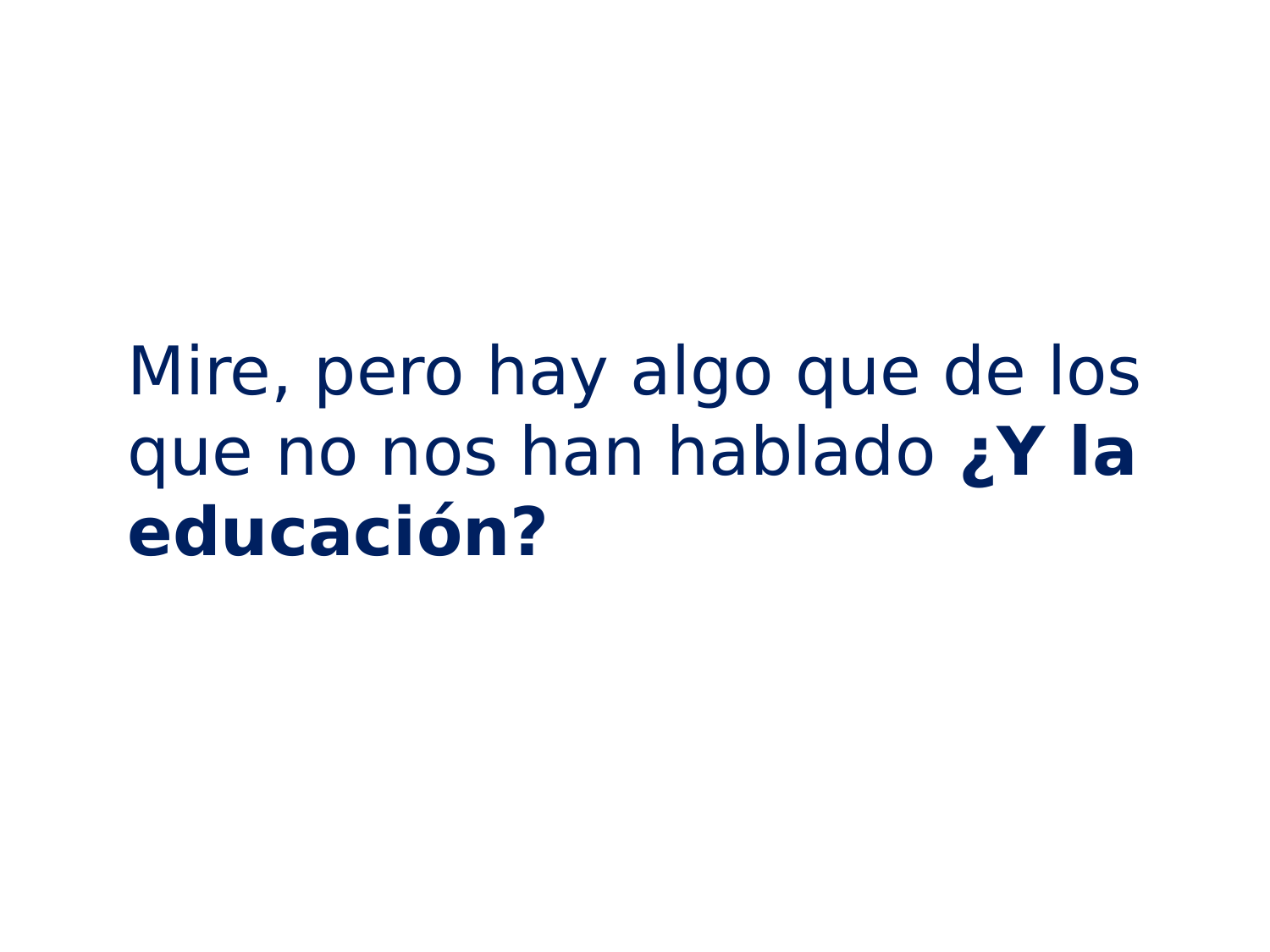

# Mire, pero hay algo que de los que no nos han hablado ¿Y la educación?